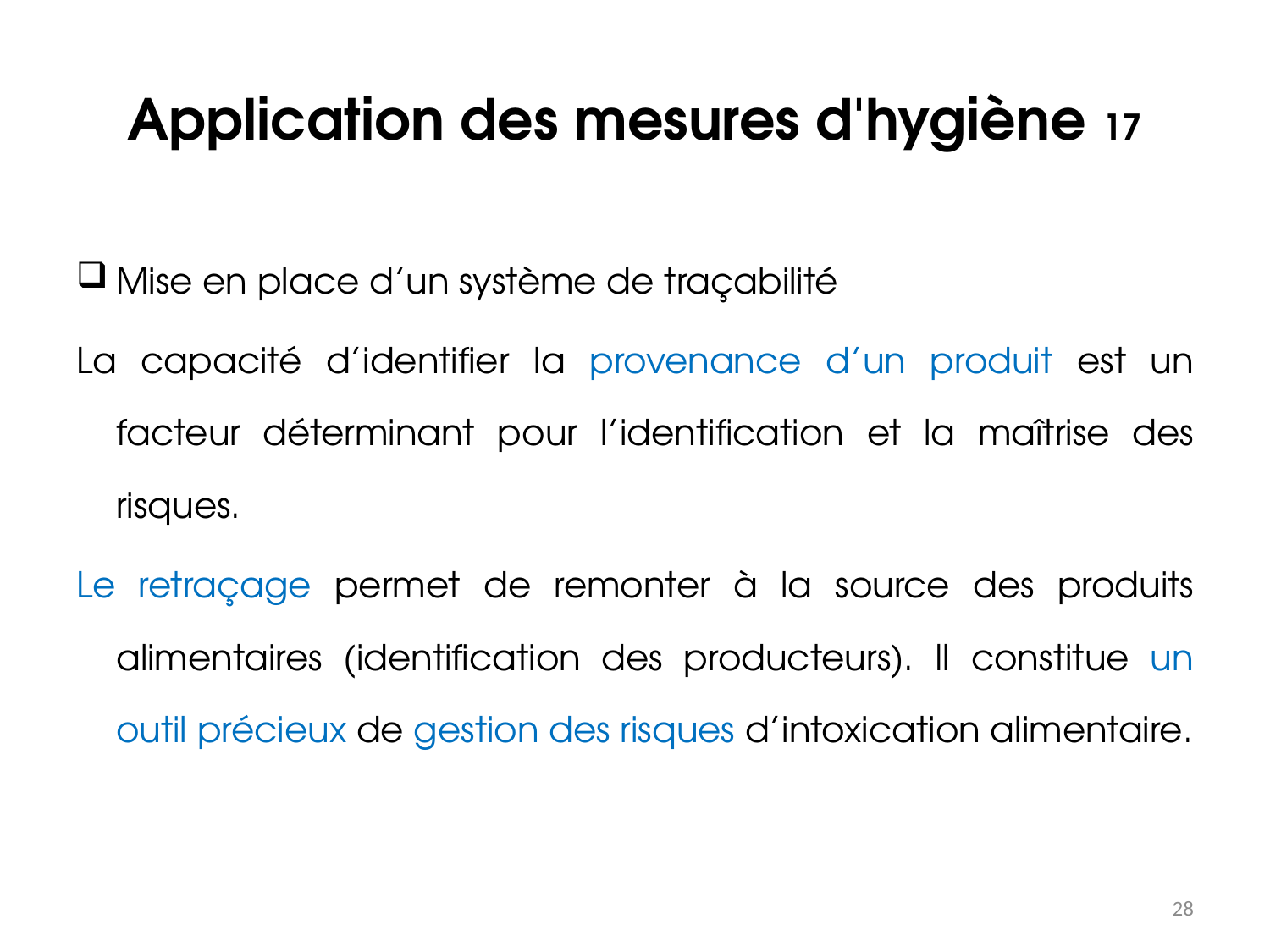

# Application des mesures d'hygiène 17
Mise en place d’un système de traçabilité
La capacité d’identifier la provenance d’un produit est un facteur déterminant pour l’identification et la maîtrise des risques.
Le retraçage permet de remonter à la source des produits alimentaires (identification des producteurs). Il constitue un outil précieux de gestion des risques d’intoxication alimentaire.

28